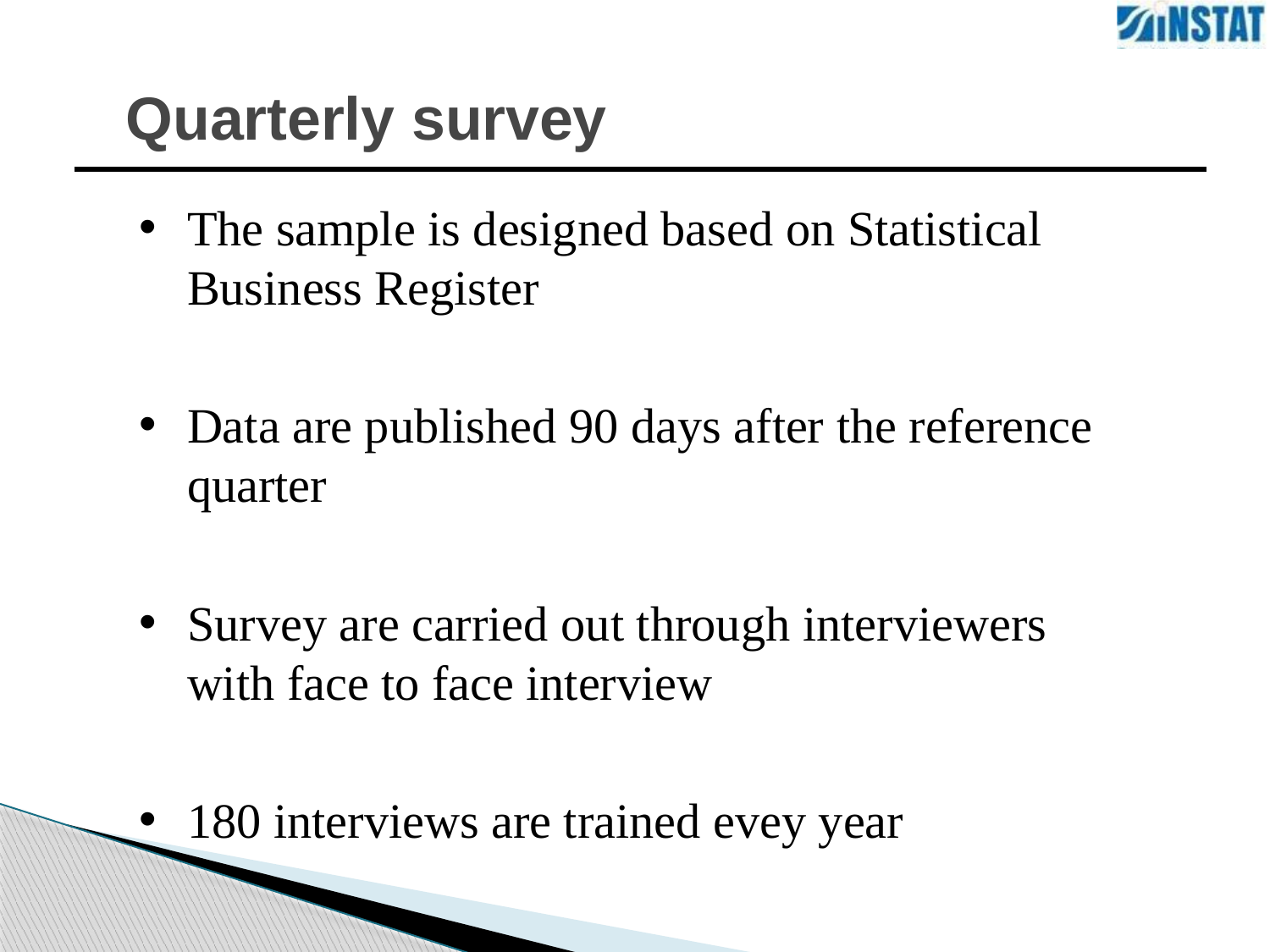

# Quarterly survey
|  |
| --- |
The sample is designed based on Statistical Business Register

Data are published 90 days after the reference quarter

Survey are carried out through interviewers with face to face interview

180 interviews are trained evey year